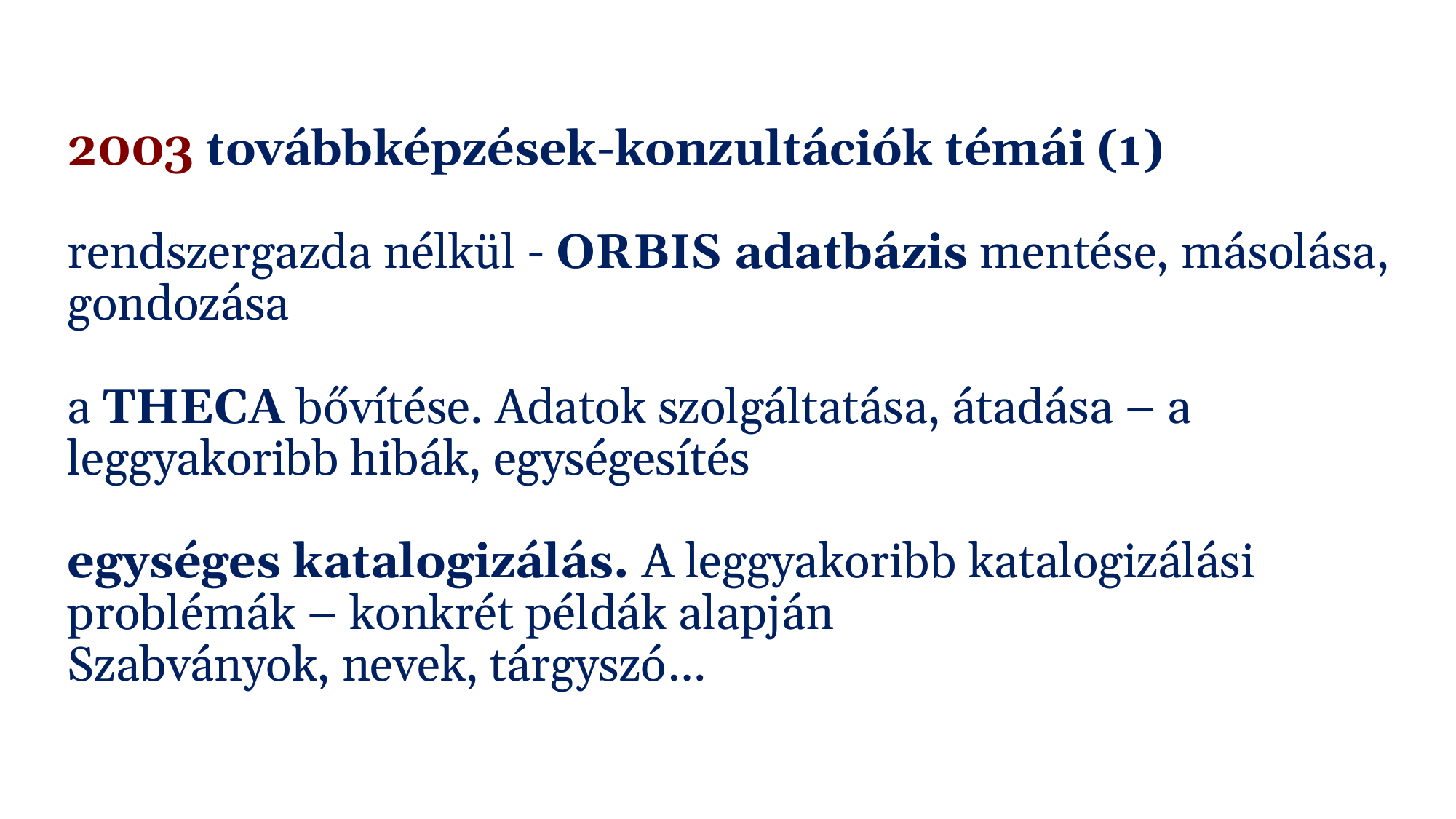

# 2003 továbbképzések-konzultációk témái (1) rendszergazda nélkül - ORBIS adatbázis mentése, másolása, gondozása a THECA bővítése. Adatok szolgáltatása, átadása – a leggyakoribb hibák, egységesítés egységes katalogizálás. A leggyakoribb katalogizálási problémák – konkrét példák alapján Szabványok, nevek, tárgyszó…